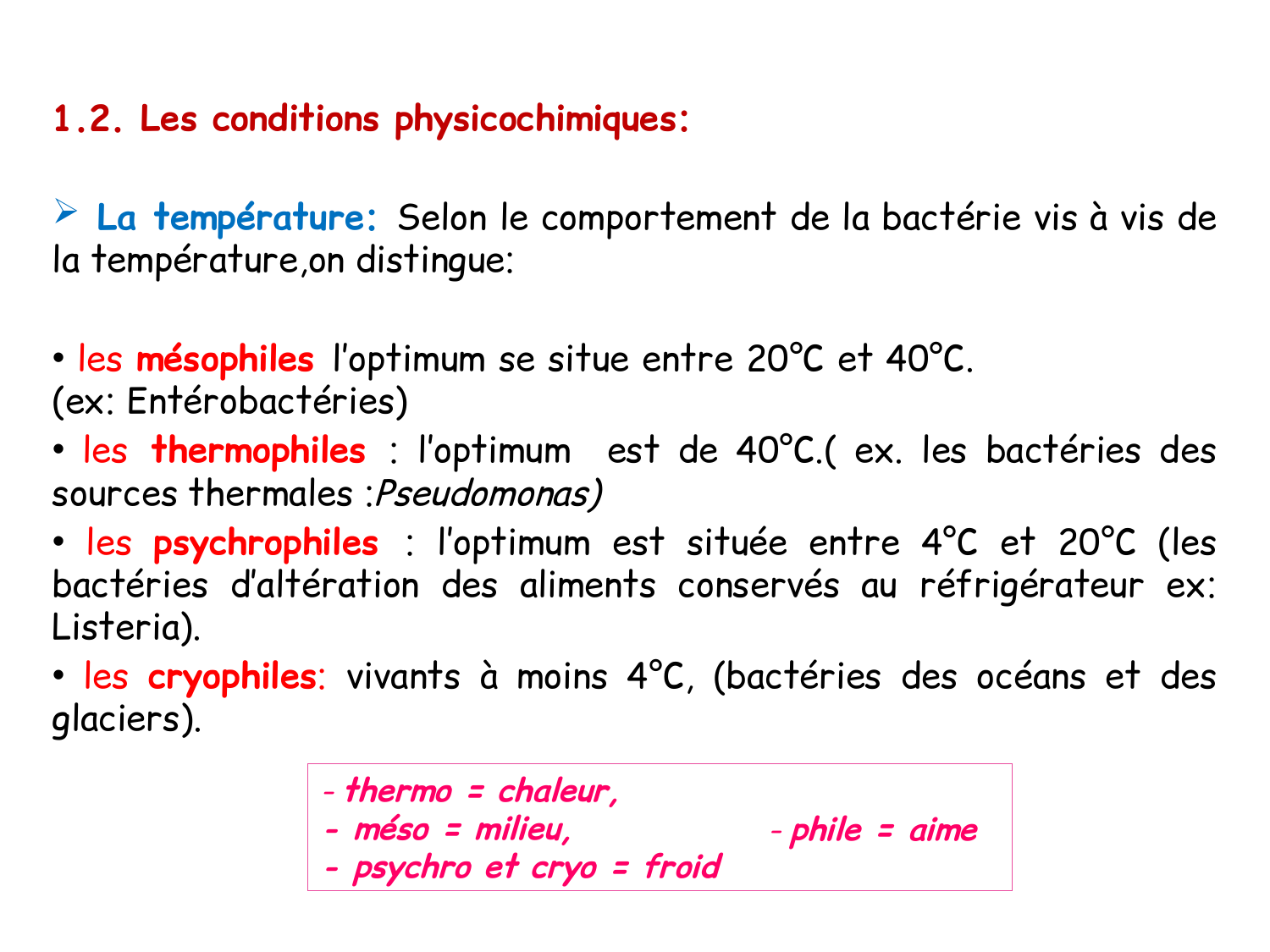

1.2. Les conditions physicochimiques:

 La température: Selon le comportement de la bactérie vis à vis de la température,on distingue:

 les mésophiles l’optimum se situe entre 20°C et 40°C.                    (ex: Entérobactéries)
 les thermophiles : l’optimum  est de 40°C.( ex. les bactéries des sources thermales :Pseudomonas)
 les psychrophiles : l’optimum est située entre 4°C et 20°C (les bactéries d’altération des aliments conservés au réfrigérateur ex: Listeria).
 les cryophiles: vivants à moins 4°C, (bactéries des océans et des glaciers).

- thermo = chaleur,
- méso = milieu,
- psychro et cryo = froid
- phile = aime